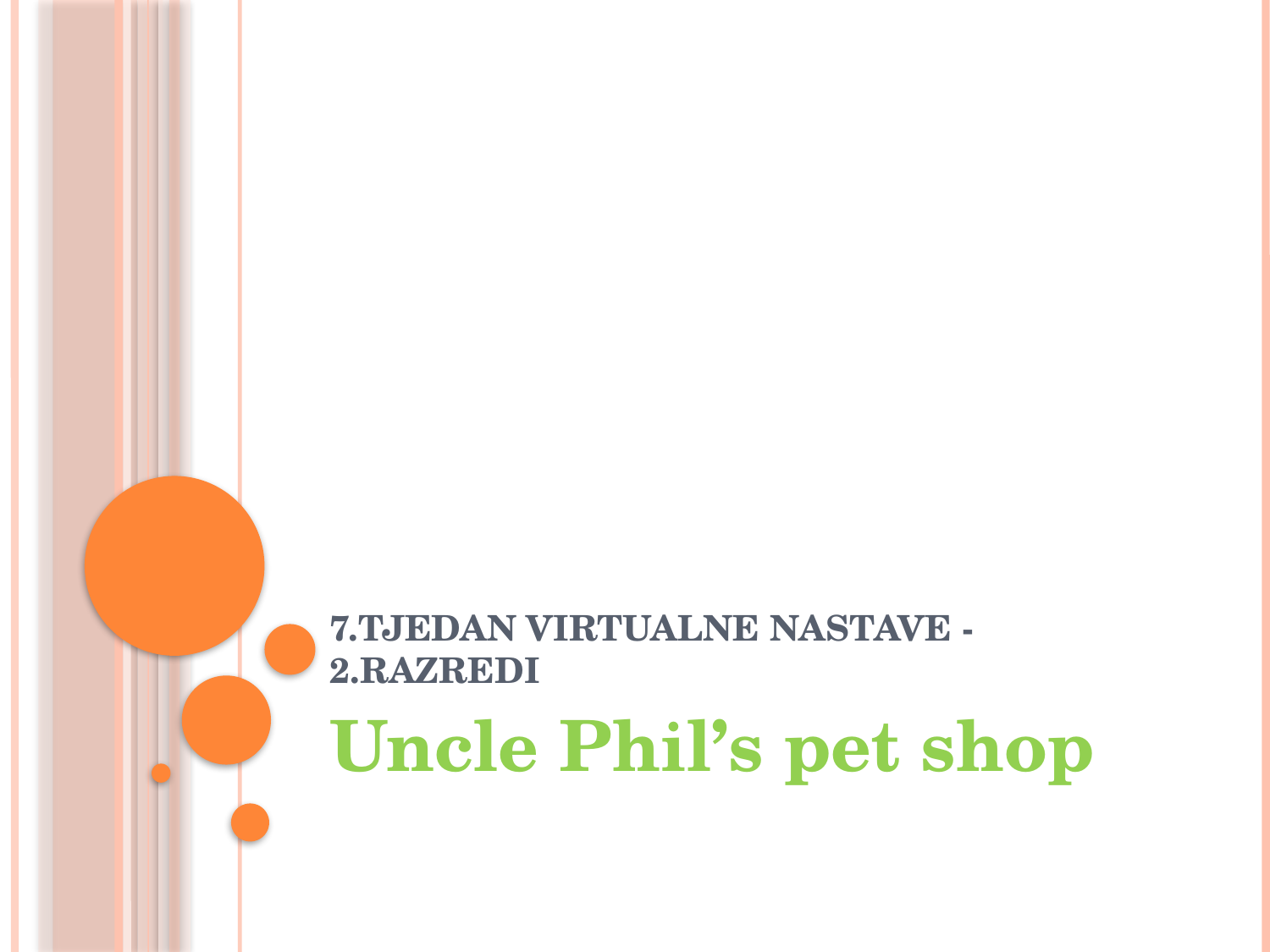

# 7.Tjedan virtualne nastave -2.razredi
Uncle Phil’s pet shop